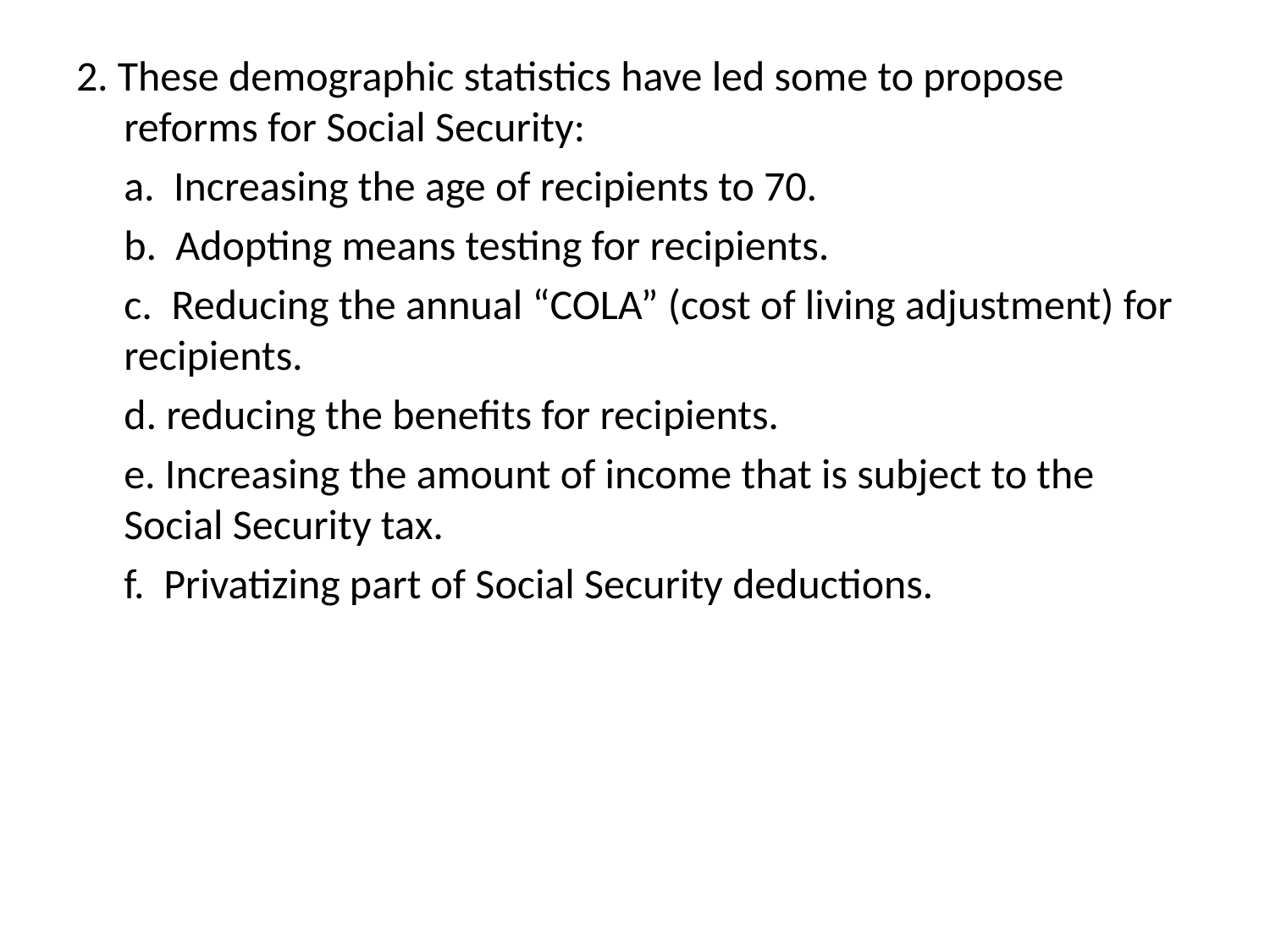

#
2. These demographic statistics have led some to propose reforms for Social Security:
	a.  Increasing the age of recipients to 70.
	b.  Adopting means testing for recipients.
	c.  Reducing the annual “COLA” (cost of living adjustment) for recipients.
	d. reducing the benefits for recipients.
	e. Increasing the amount of income that is subject to the Social Security tax.
	f.  Privatizing part of Social Security deductions.